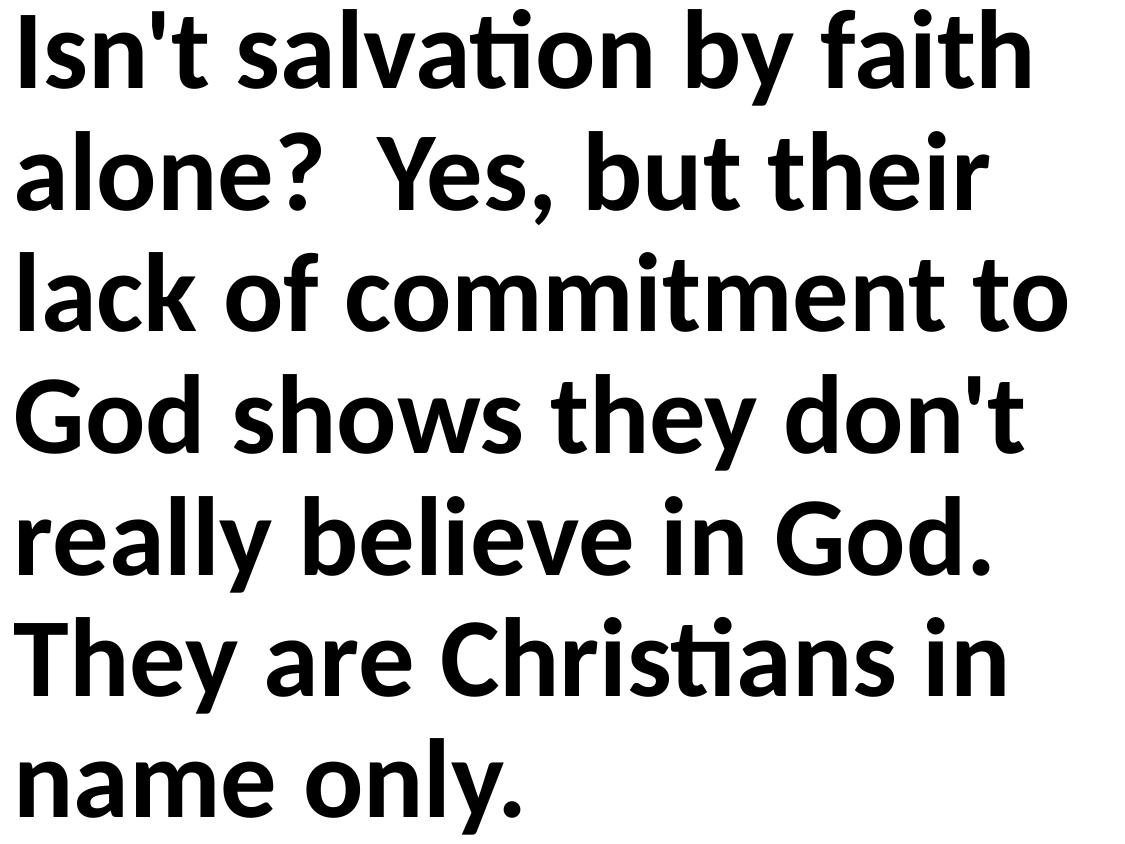

Isn't salvation by faith alone?  Yes, but their lack of commitment to God shows they don't really believe in God.  They are Christians in name only.